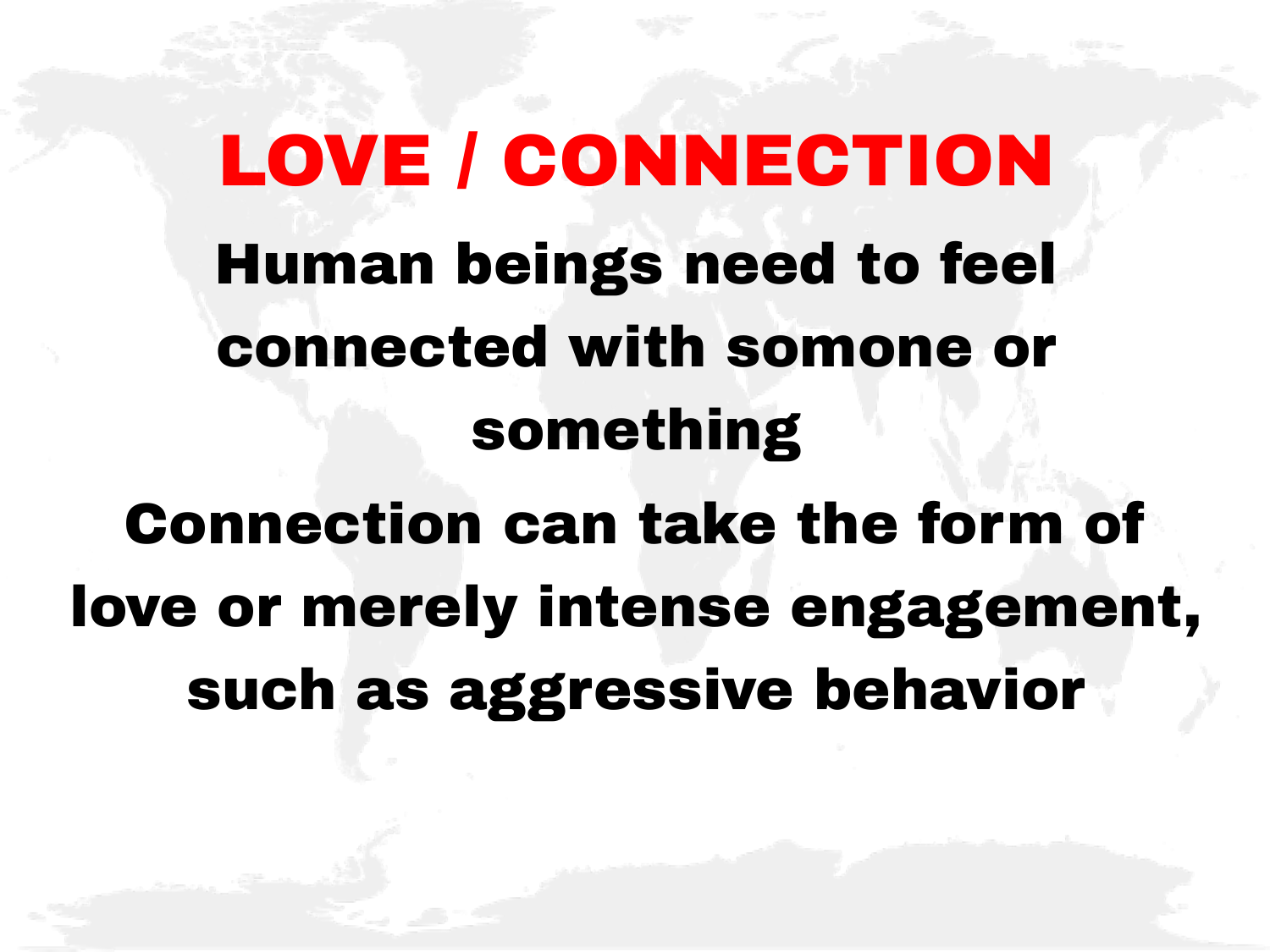

LOVE / CONNECTION
Human beings need to feel connected with somone or something
Connection can take the form of love or merely intense engagement, such as aggressive behavior